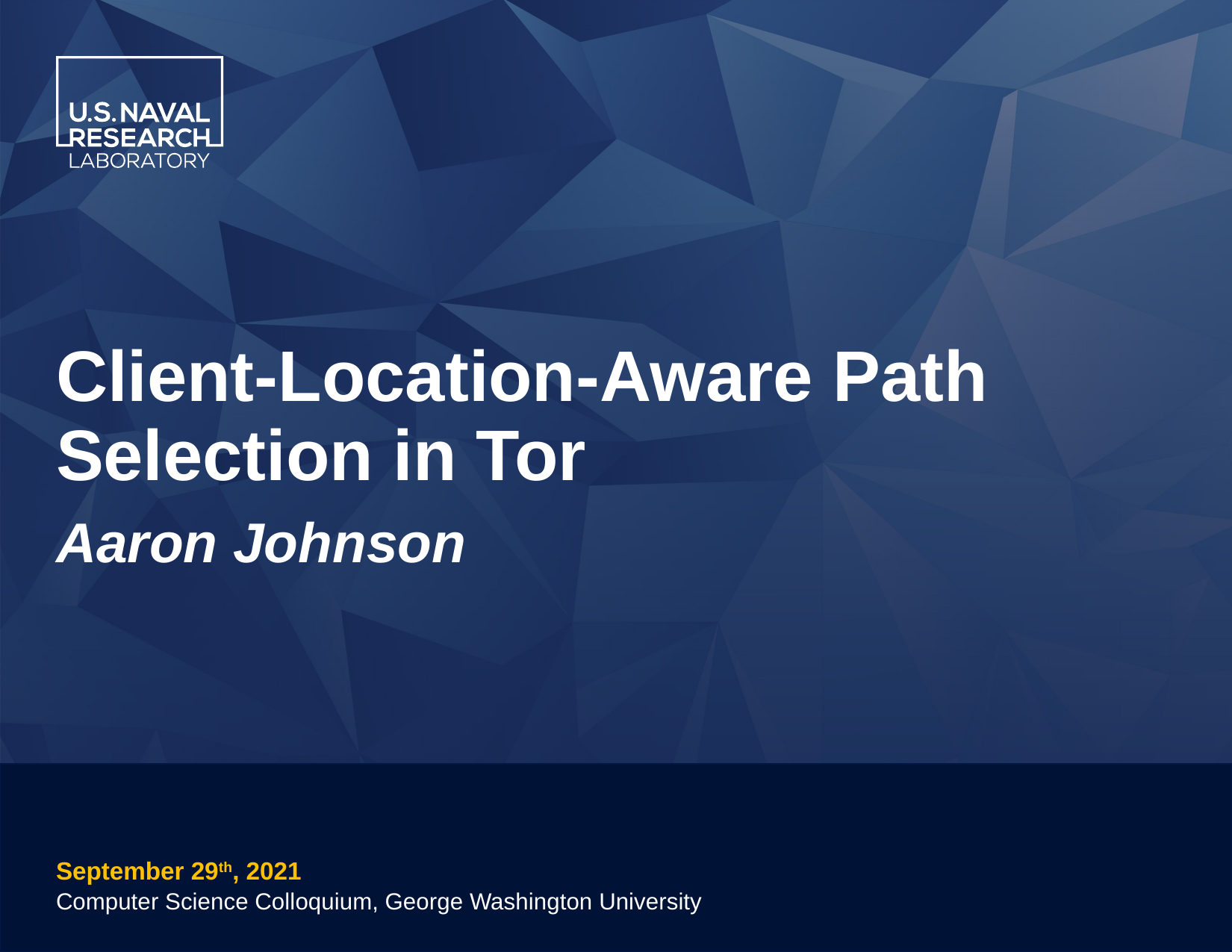

# Client-Location-Aware Path Selection in Tor Aaron Johnson
September 29th, 2021
Computer Science Colloquium, George Washington University